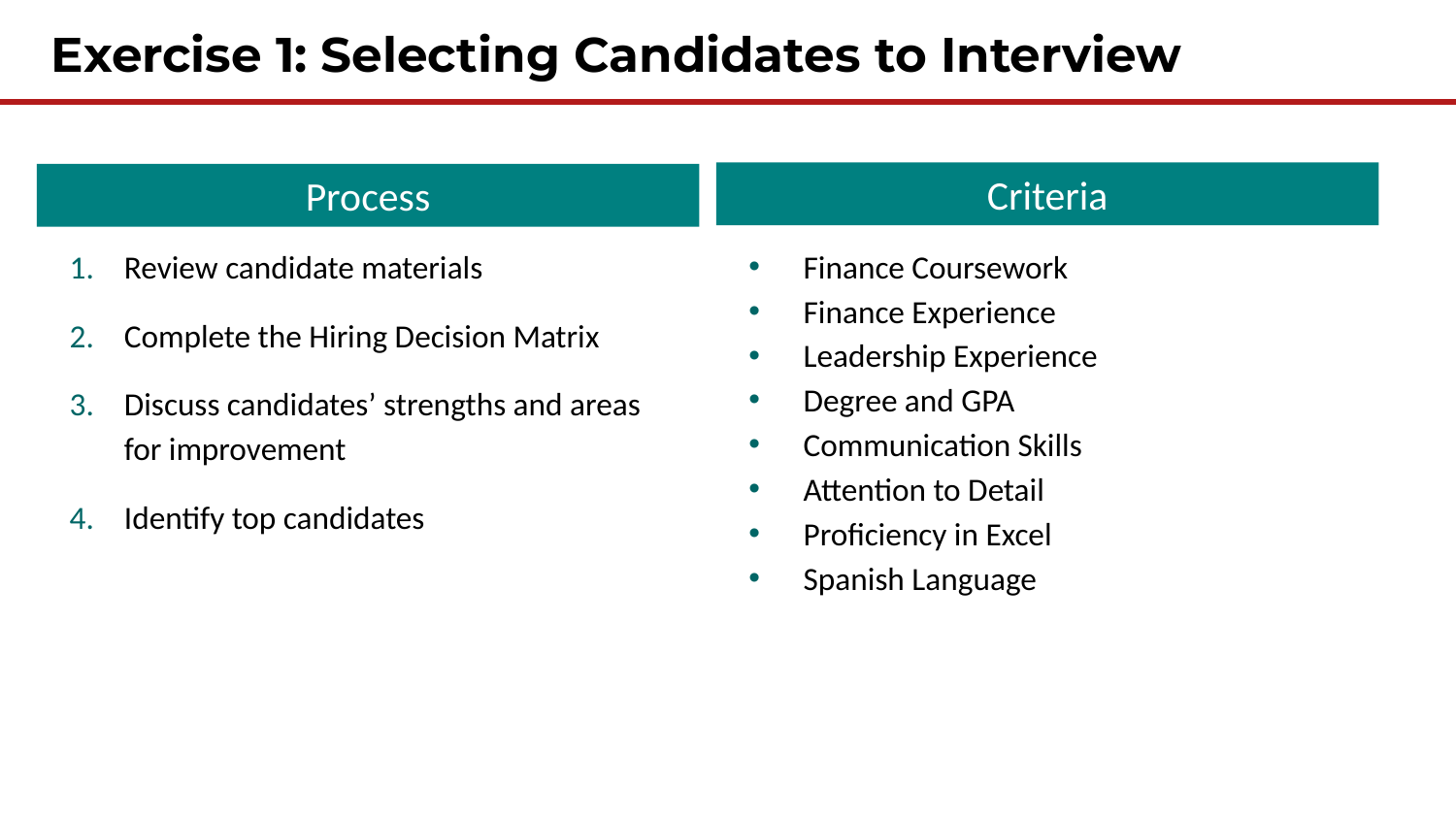

# Exercise 1: Selecting Candidates to Interview
Criteria
Process
Review candidate materials
Complete the Hiring Decision Matrix
Discuss candidates’ strengths and areas for improvement
Identify top candidates

Finance Coursework
Finance Experience
Leadership Experience
Degree and GPA
Communication Skills
Attention to Detail
Proficiency in Excel
Spanish Language